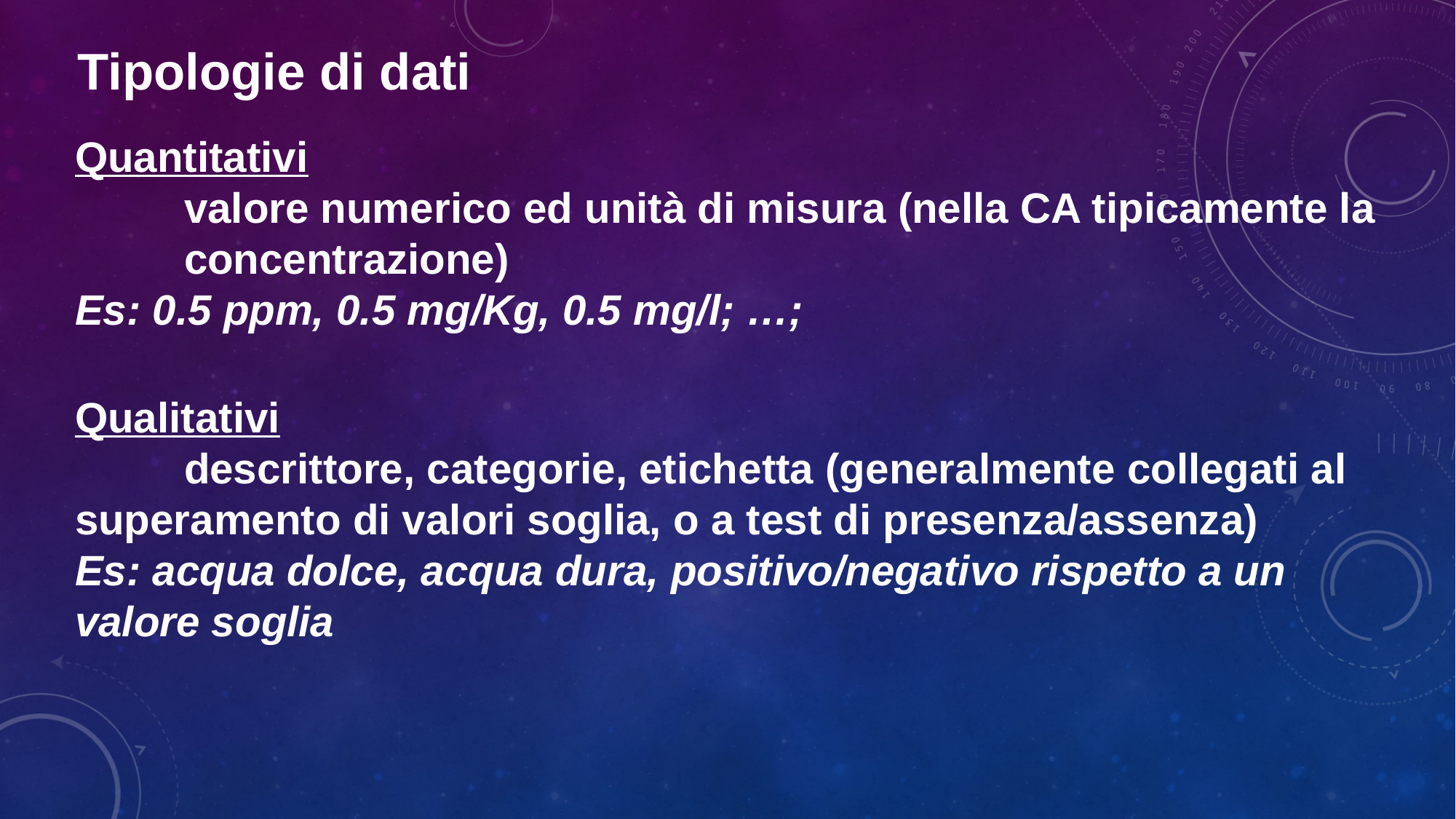

Tipologie di dati
Quantitativi
	valore numerico ed unità di misura (nella CA tipicamente la 	concentrazione)
Es: 0.5 ppm, 0.5 mg/Kg, 0.5 mg/l; …;
Qualitativi
	descrittore, categorie, etichetta (generalmente collegati al superamento di valori soglia, o a test di presenza/assenza)
Es: acqua dolce, acqua dura, positivo/negativo rispetto a un valore soglia